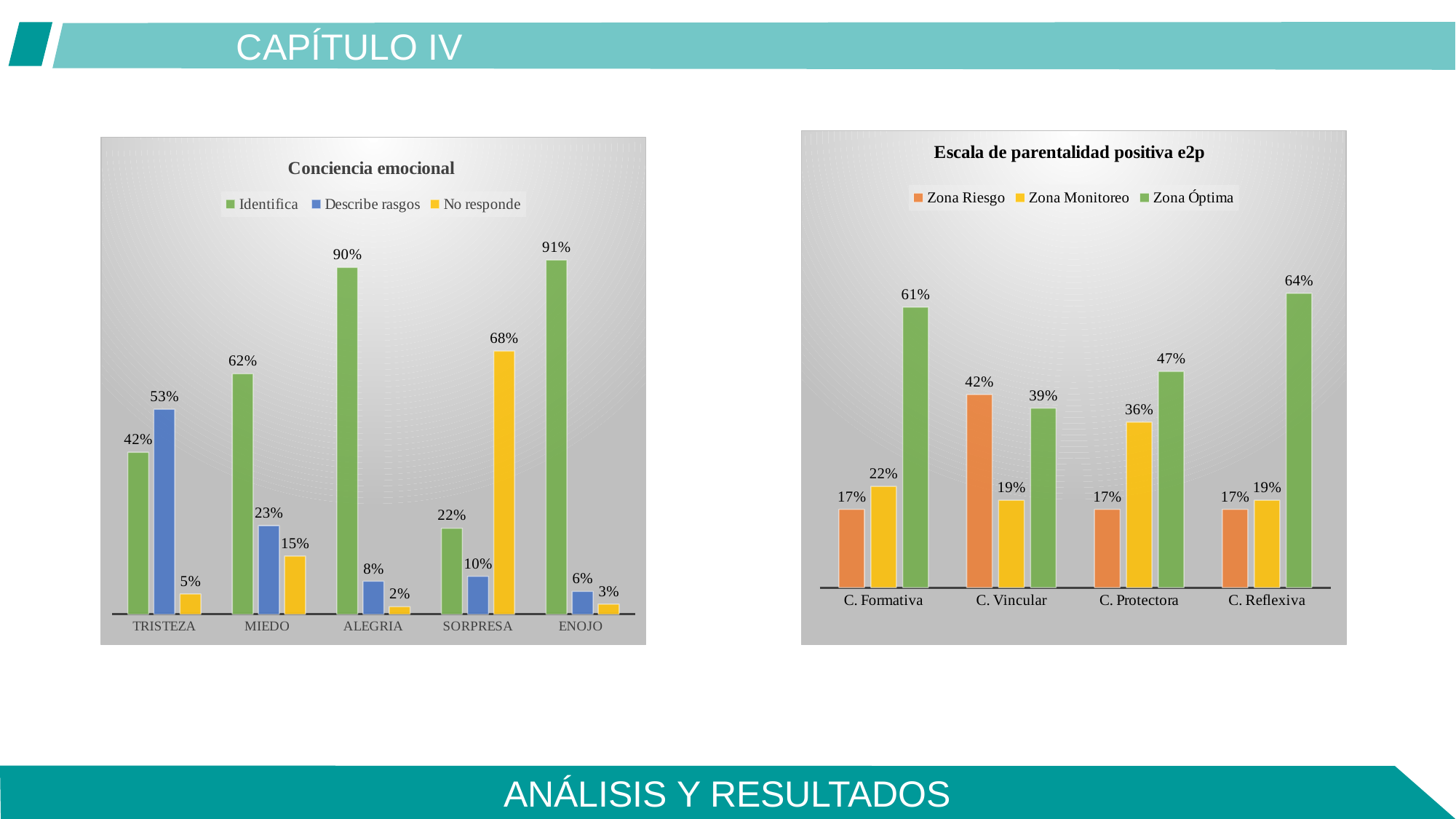

CAPÍTULO IV

### Chart: Escala de parentalidad positiva e2p

| Category | Zona Riesgo | Zona Monitoreo | Zona Óptima |
|---|---|---|---|
| C. Formativa | 17.0 | 22.0 | 61.0 |
| C. Vincular | 42.0 | 19.0 | 39.0 |
| C. Protectora | 17.0 | 36.0 | 47.0 |
| C. Reflexiva | 17.0 | 19.0 | 64.0 |

### Chart: Conciencia emocional

| Category | Identifica  | Describe rasgos | No responde |
|---|---|---|---|
| TRISTEZA | 41.830065359477096 | 52.941176470588225 | 5.228758169934642 |
| MIEDO  | 62.09150326797386 | 22.87581699346405 | 15.0326797385621 |
| ALEGRIA | 89.54248366013083 | 8.496732026143807 | 1.96078431372549 |
| SORPRESA | 22.22222222222218 | 9.803921568627452 | 67.97385620915031 |
| ENOJO  | 91.50326797385618 | 5.8823529411764675 | 2.614379084967321 |
ANÁLISIS Y RESULTADOS